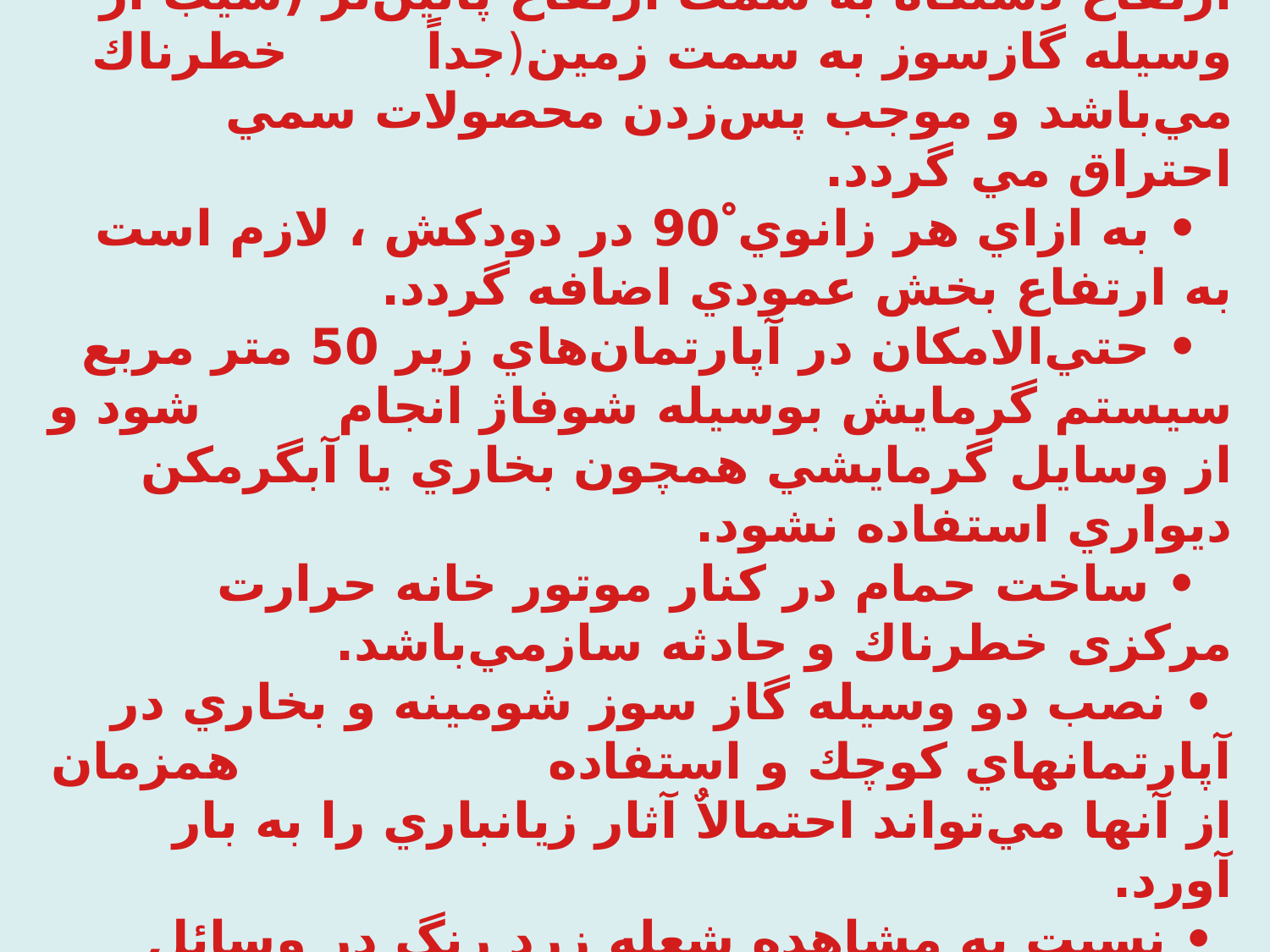

• براي كليه آبگرمكن ‌هاي ديواري دودكش به قطر 15 سانتيمتر به بالا پيشنهاد             مي‌شود.
  • دريچه دودكش بايستي بالاتر از وسيله گازسوز قرارگيرد و نصب هرگونه دودكش از            ارتفاع دستگاه به سمت ارتفاع پائين‌تر (شيب از وسيله گازسوز به سمت زمين(جداً        خطرناك مي‌باشد و موجب پس‌زدن محصولات ‌سمي احتراق مي گردد.
  • به‌ ازاي‌ هر زانوي ْ90 در دودكش ، لازم ‌است به ارتفاع بخش ‌عمودي اضافه‌ گردد.
  • حتي‌الامكان در آپارتمان‌هاي زير 50 متر مربع سيستم گرمايش بوسيله شوفاژ انجام        شود و از وسايل گرمايشي همچون بخاري يا آبگرمکن ديواري استفاده نشود.
  • ساخت حمام در كنار موتور خانه حرارت مرکزی خطرناك و حادثه سازمي‌باشد.
 • نصب دو وسيله گاز سوز شومينه و بخاري در آپارتمانهاي كوچك و استفاده                  همزمان از آنها مي‌تواند احتمالاٌ آثار زيانباري را به بار آورد.
 • نسبت به مشاهده شعله زرد رنگ در وسائل گازسوز بي‌تفاوت نباشيد چون اين            مشكل ناشي از نرسيدن هواي كافي يا نقص در دستگاه گازسوز و... مي‌باشد.